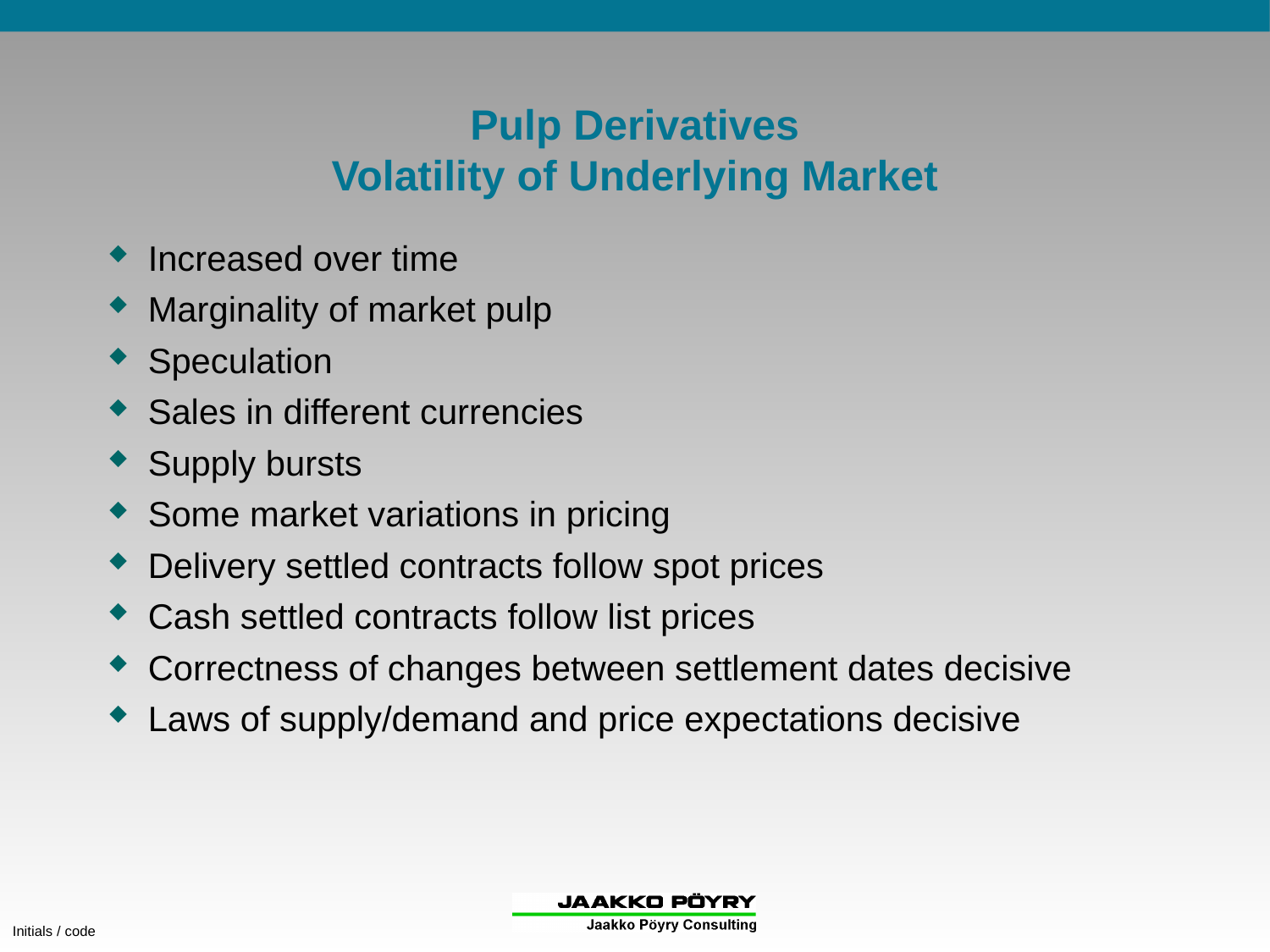

# Pulp Derivatives Volatility of Underlying Market
Increased over time
Marginality of market pulp
Speculation
Sales in different currencies
Supply bursts
Some market variations in pricing
Delivery settled contracts follow spot prices
Cash settled contracts follow list prices
Correctness of changes between settlement dates decisive
Laws of supply/demand and price expectations decisive
Initials / code